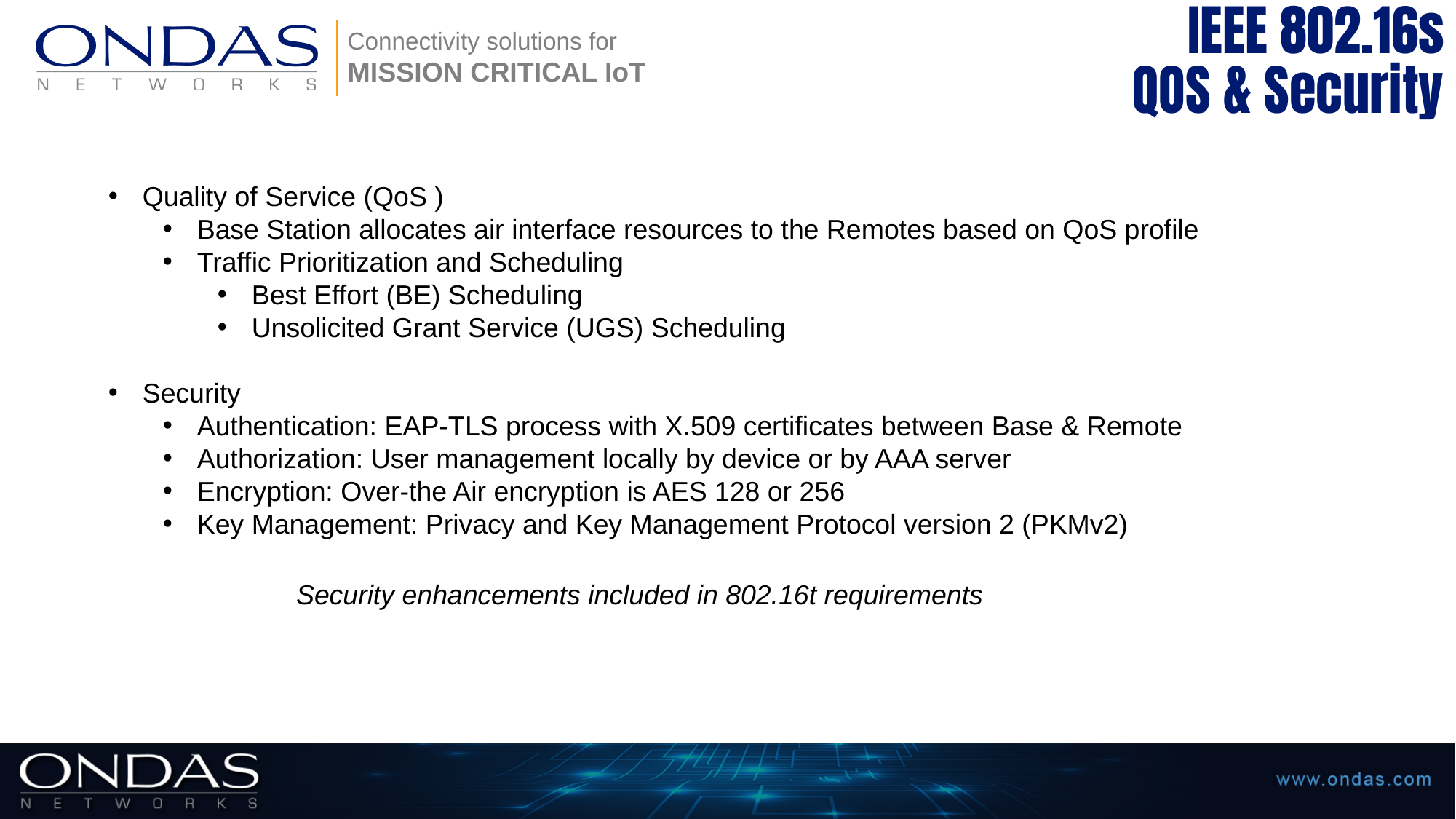

# IEEE 802.16s QOS & Security
Quality of Service (QoS )
Base Station allocates air interface resources to the Remotes based on QoS profile
Traffic Prioritization and Scheduling
Best Effort (BE) Scheduling
Unsolicited Grant Service (UGS) Scheduling

Security
Authentication: EAP-TLS process with X.509 certificates between Base & Remote
Authorization: User management locally by device or by AAA server
Encryption: Over-the Air encryption is AES 128 or 256
Key Management: Privacy and Key Management Protocol version 2 (PKMv2)

Security enhancements included in 802.16t requirements